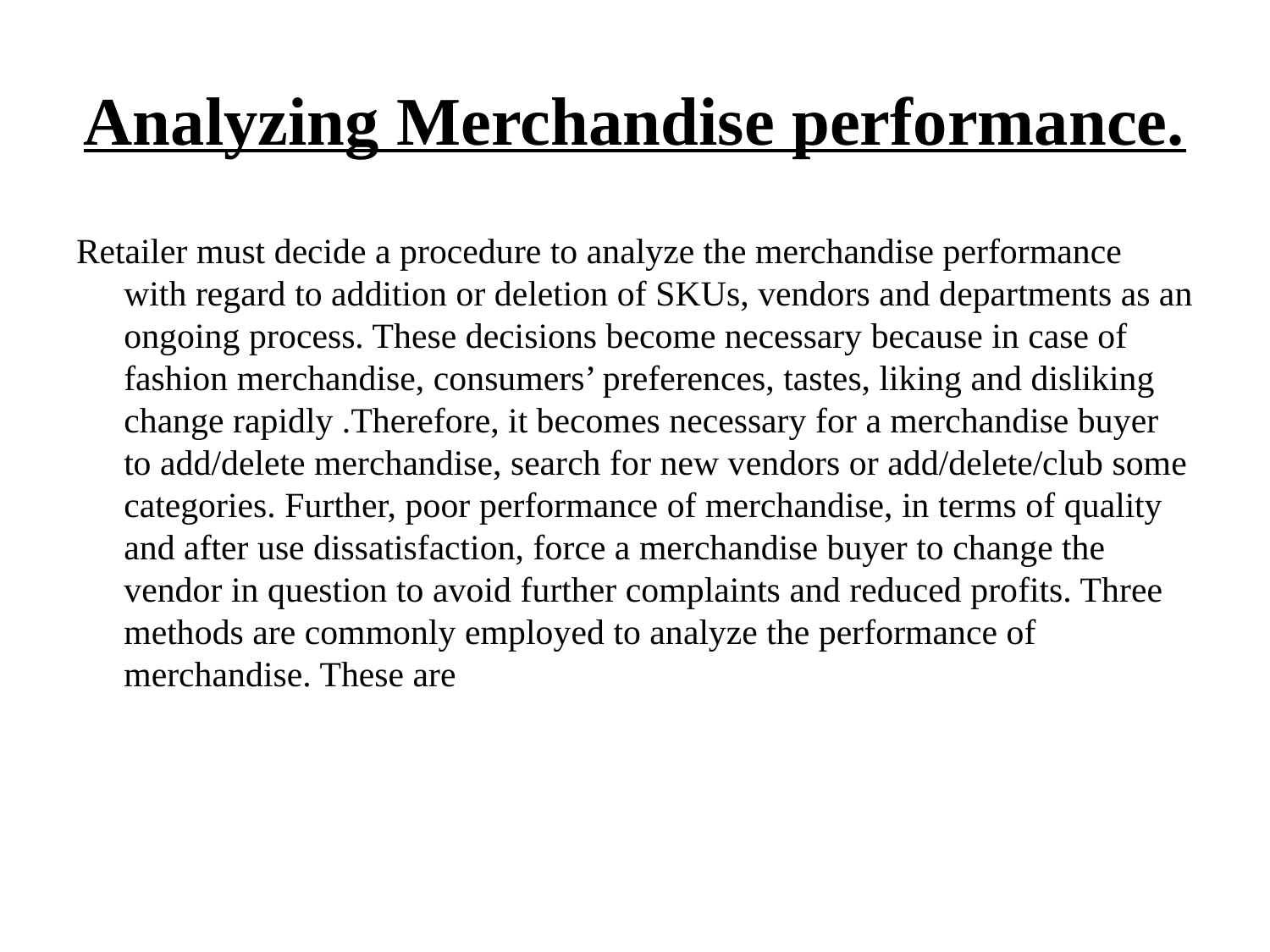

# Analyzing Merchandise performance.
Retailer must decide a procedure to analyze the merchandise performance with regard to addition or deletion of SKUs, vendors and departments as an ongoing process. These decisions become necessary because in case of fashion merchandise, consumers’ preferences, tastes, liking and disliking change rapidly .Therefore, it becomes necessary for a merchandise buyer to add/delete merchandise, search for new vendors or add/delete/club some categories. Further, poor performance of merchandise, in terms of quality and after use dissatisfaction, force a merchandise buyer to change the vendor in question to avoid further complaints and reduced profits. Three methods are commonly employed to analyze the performance of merchandise. These are